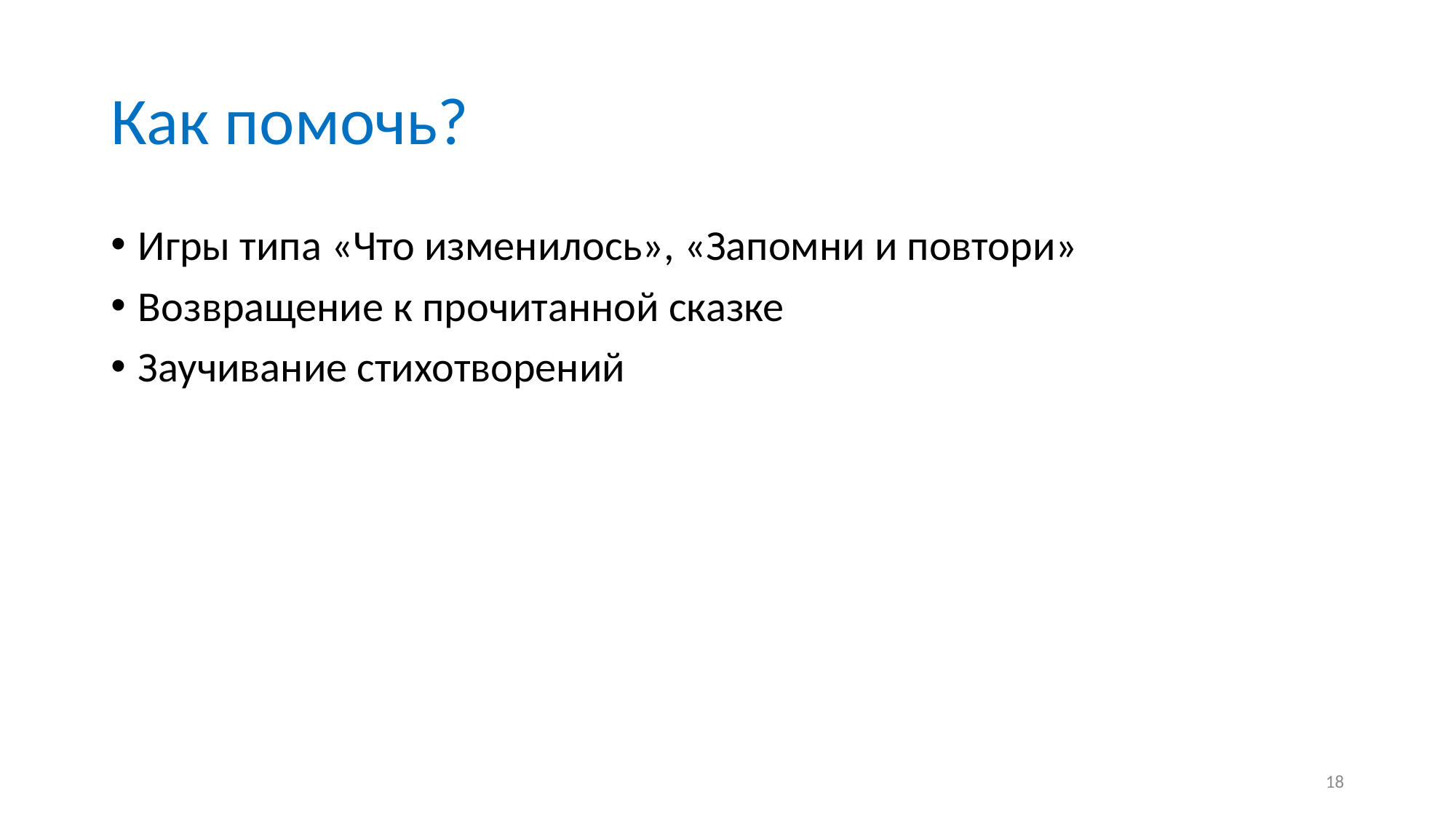

# Как помочь?
Игры типа «Что изменилось», «Запомни и повтори»
Возвращение к прочитанной сказке
Заучивание стихотворений

18